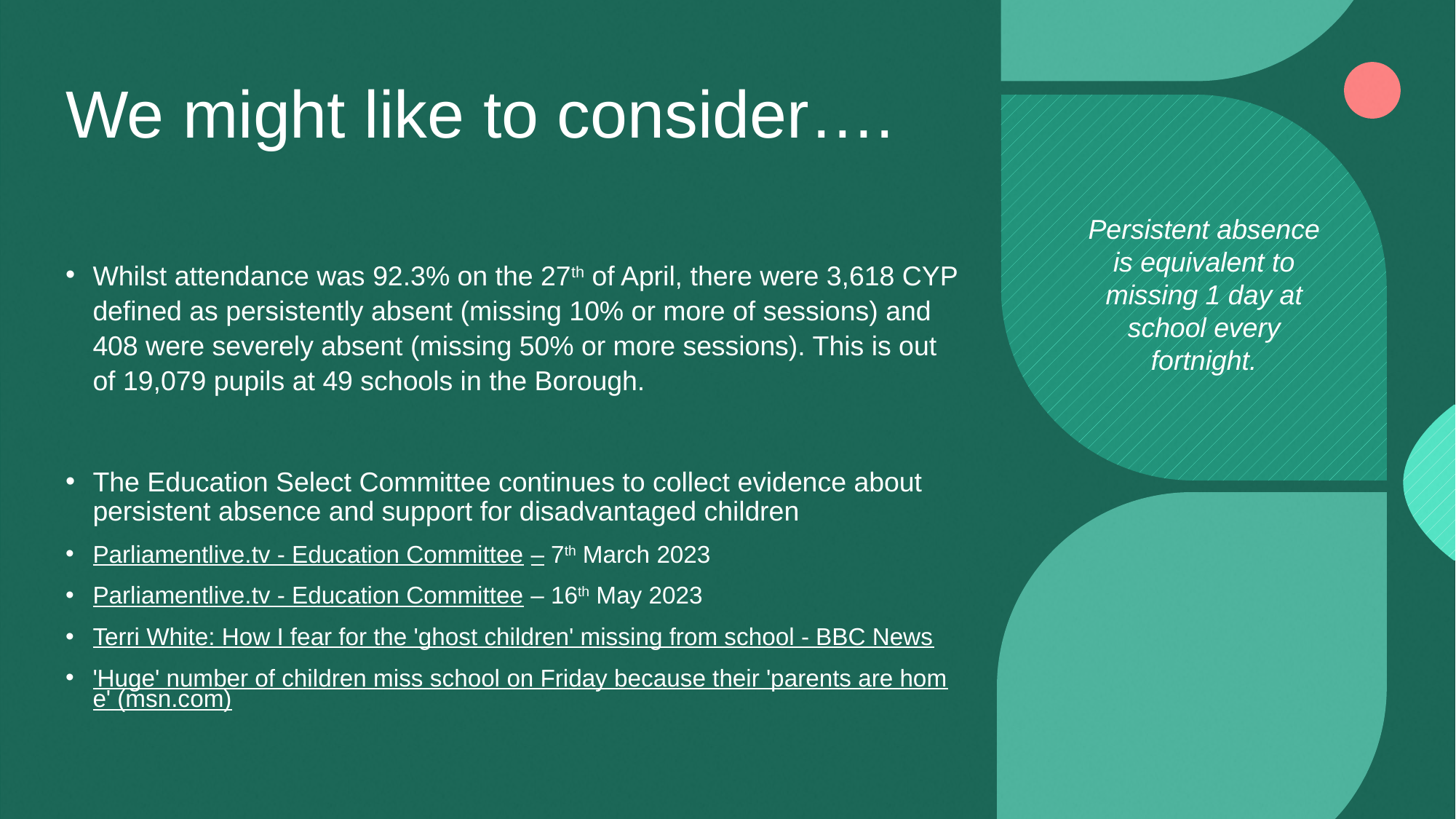

# We might like to consider….
Persistent absence is equivalent to missing 1 day at school every fortnight.
Whilst attendance was 92.3% on the 27th of April, there were 3,618 CYP defined as persistently absent (missing 10% or more of sessions) and 408 were severely absent (missing 50% or more sessions). This is out of 19,079 pupils at 49 schools in the Borough.

The Education Select Committee continues to collect evidence about persistent absence and support for disadvantaged children
Parliamentlive.tv - Education Committee – 7th March 2023
Parliamentlive.tv - Education Committee – 16th May 2023
Terri White: How I fear for the 'ghost children' missing from school - BBC News
'Huge' number of children miss school on Friday because their 'parents are home' (msn.com)